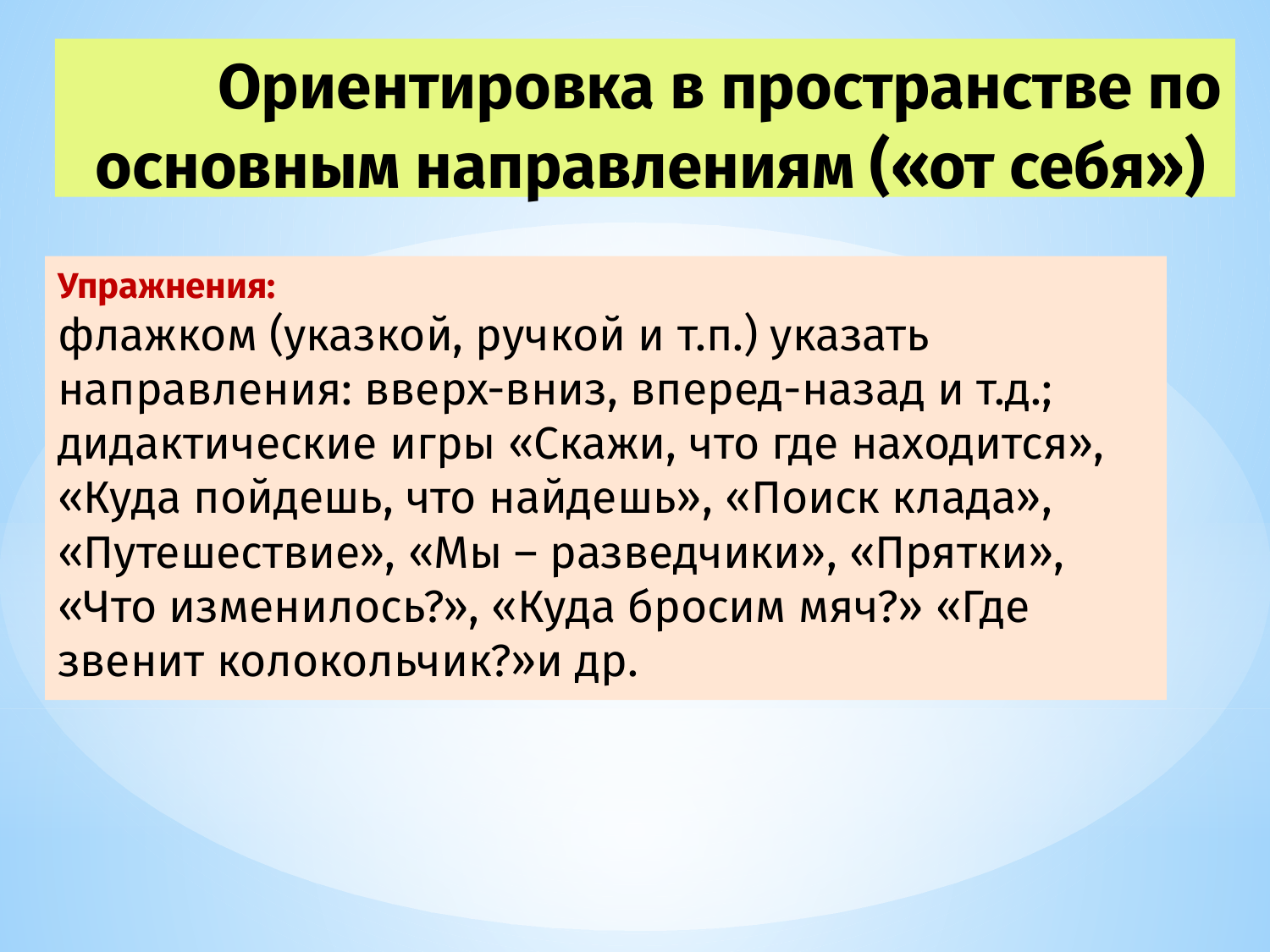

# Ориентировка в пространстве по основным направлениям («от себя»)
Упражнения:
флажком (указкой, ручкой и т.п.) указать направления: вверх-вниз, вперед-назад и т.д.;
дидактические игры «Скажи, что где находится», «Куда пойдешь, что найдешь», «Поиск клада», «Путешествие», «Мы – разведчики», «Прятки», «Что изменилось?», «Куда бросим мяч?» «Где звенит колокольчик?»и др.